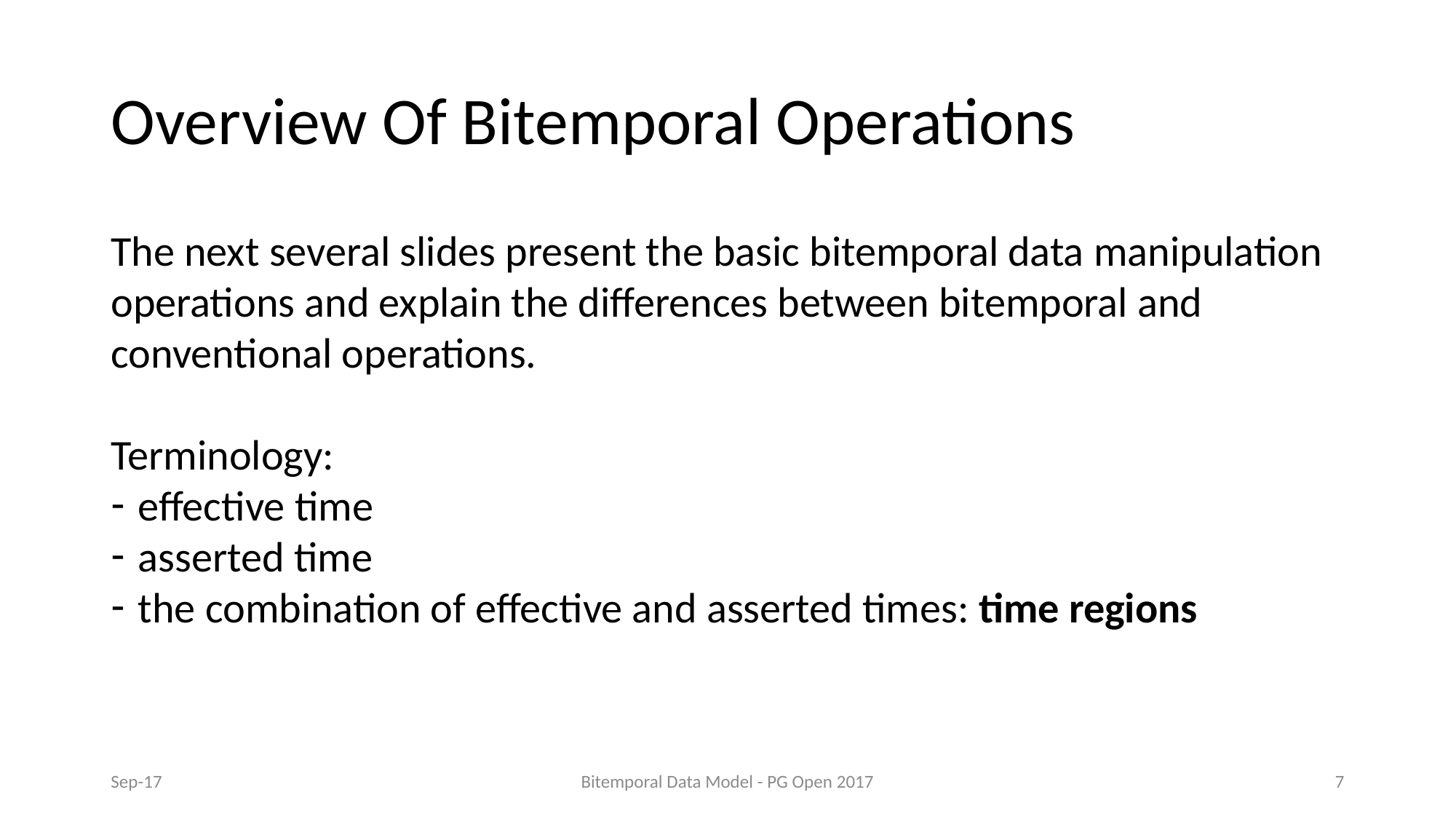

# Overview Of Bitemporal Operations
The next several slides present the basic bitemporal data manipulation operations and explain the differences between bitemporal and conventional operations.

Terminology:
effective time
asserted time
the combination of effective and asserted times: time regions

Sep-17
Bitemporal Data Model - PG Open 2017
7